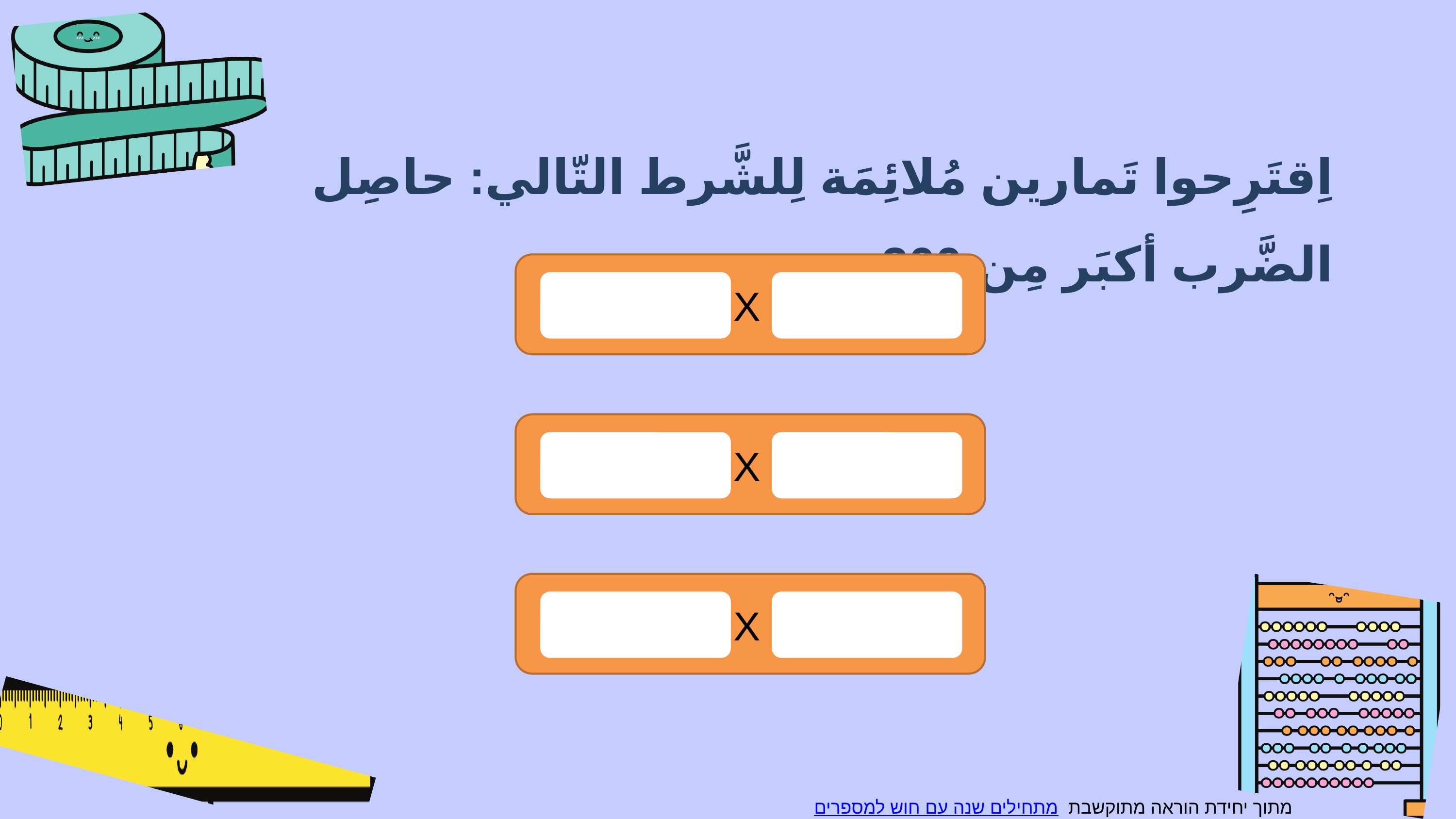

اِقتَرِحوا تَمارين مُلائِمَة لِلشَّرط التّالي: حاصِل الضَّرب أكبَر مِن 200.

X

X

X

מתוך יחידת הוראה מתוקשבת  מתחילים שנה עם חוש למספרים